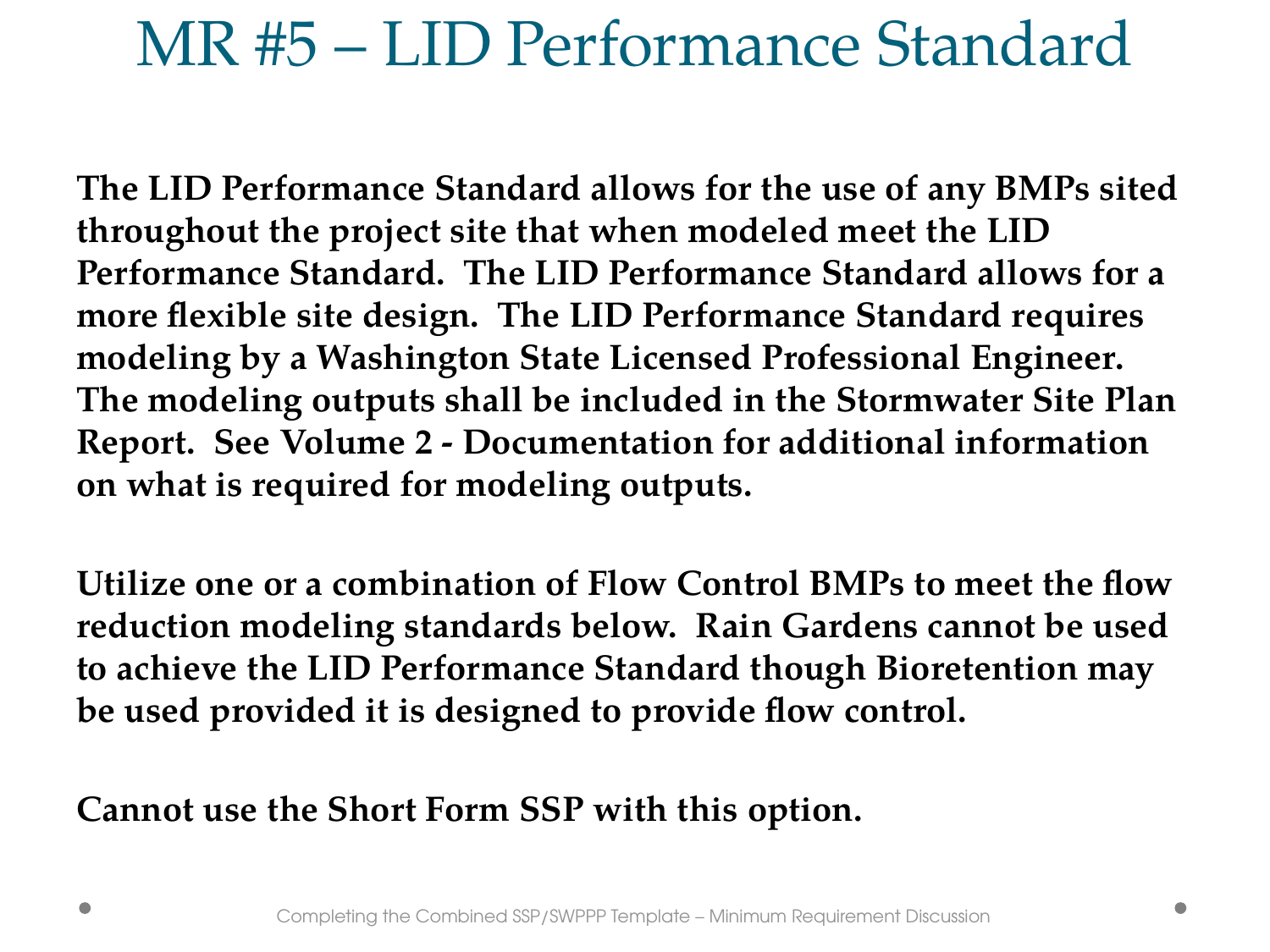

# MR #5 – LID Performance Standard
The LID Performance Standard allows for the use of any BMPs sited throughout the project site that when modeled meet the LID Performance Standard.  The LID Performance Standard allows for a more flexible site design.  The LID Performance Standard requires modeling by a Washington State Licensed Professional Engineer.  The modeling outputs shall be included in the Stormwater Site Plan Report.  See Volume 2 - Documentation for additional information on what is required for modeling outputs.

Utilize one or a combination of Flow Control BMPs to meet the flow reduction modeling standards below.  Rain Gardens cannot be used to achieve the LID Performance Standard though Bioretention may be used provided it is designed to provide flow control.

Cannot use the Short Form SSP with this option.

Completing the Combined SSP/SWPPP Template – Minimum Requirement Discussion